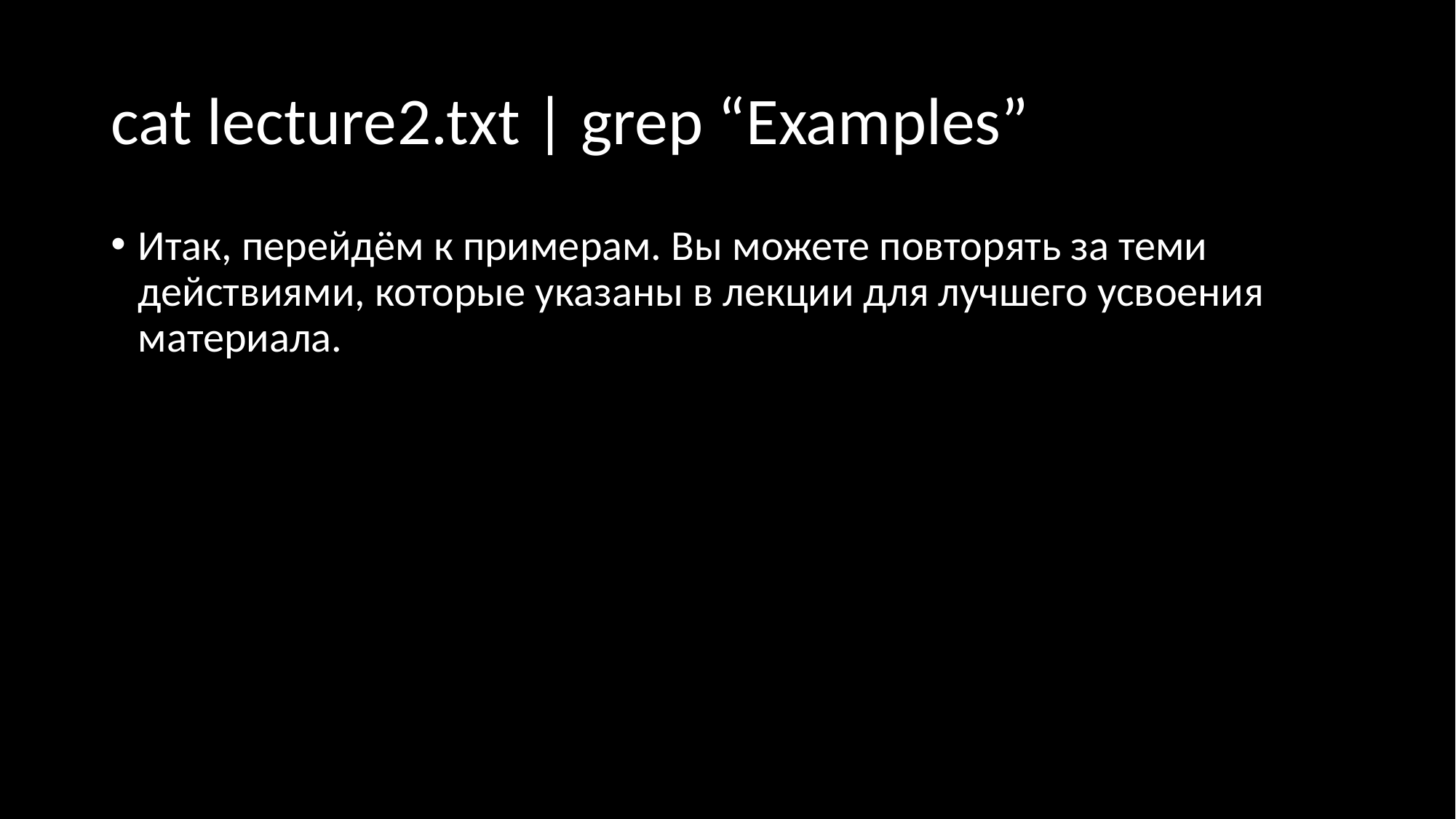

# cat lecture2.txt | grep “Examples”
Итак, перейдём к примерам. Вы можете повторять за теми действиями, которые указаны в лекции для лучшего усвоения материала.